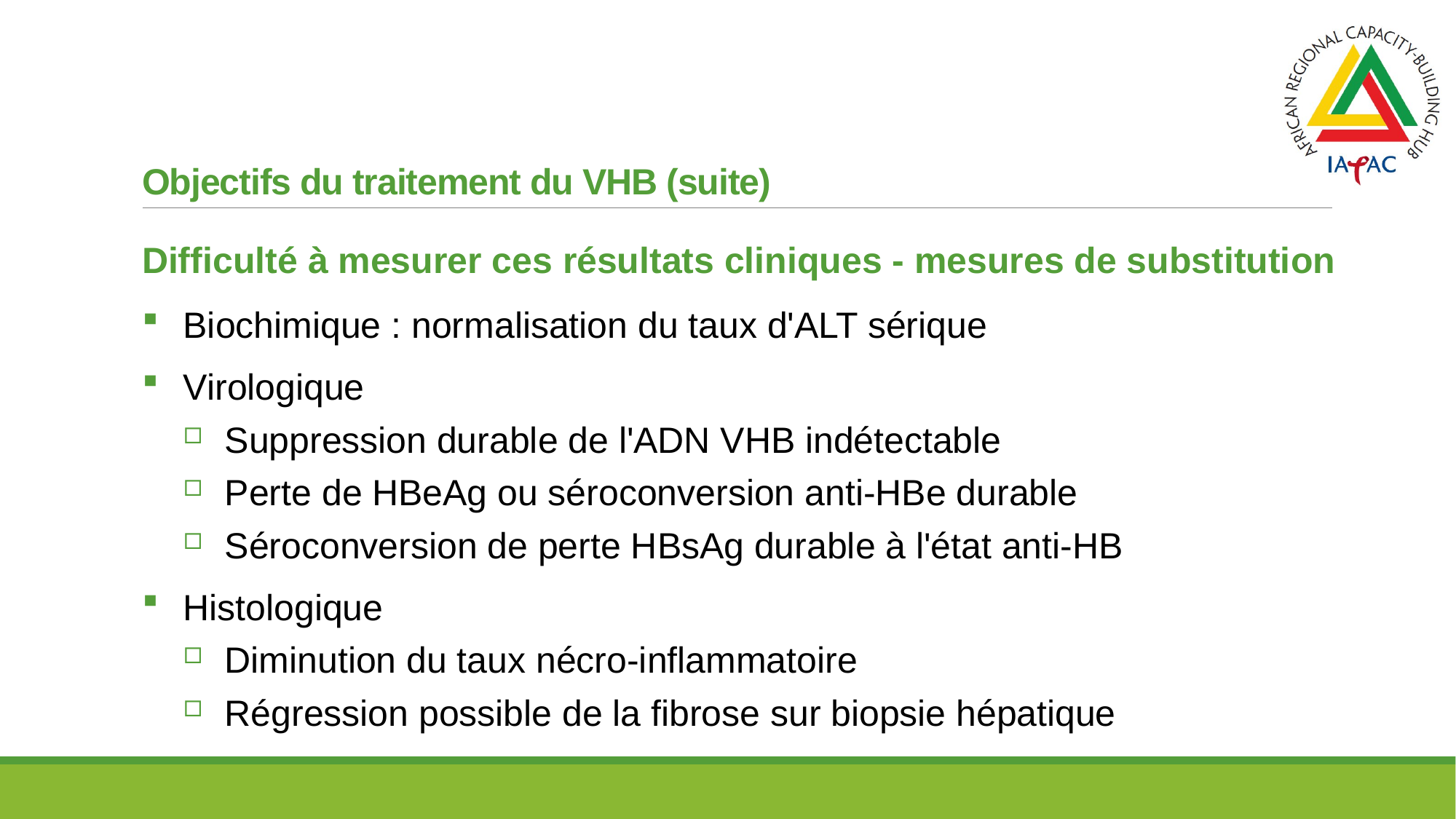

# Objectifs du traitement du VHB (suite)
Difficulté à mesurer ces résultats cliniques - mesures de substitution
Biochimique : normalisation du taux d'ALT sérique
Virologique
Suppression durable de l'ADN VHB indétectable
Perte de HBeAg ou séroconversion anti-HBe durable
Séroconversion de perte HBsAg durable à l'état anti-HB
Histologique
Diminution du taux nécro-inflammatoire
Régression possible de la fibrose sur biopsie hépatique